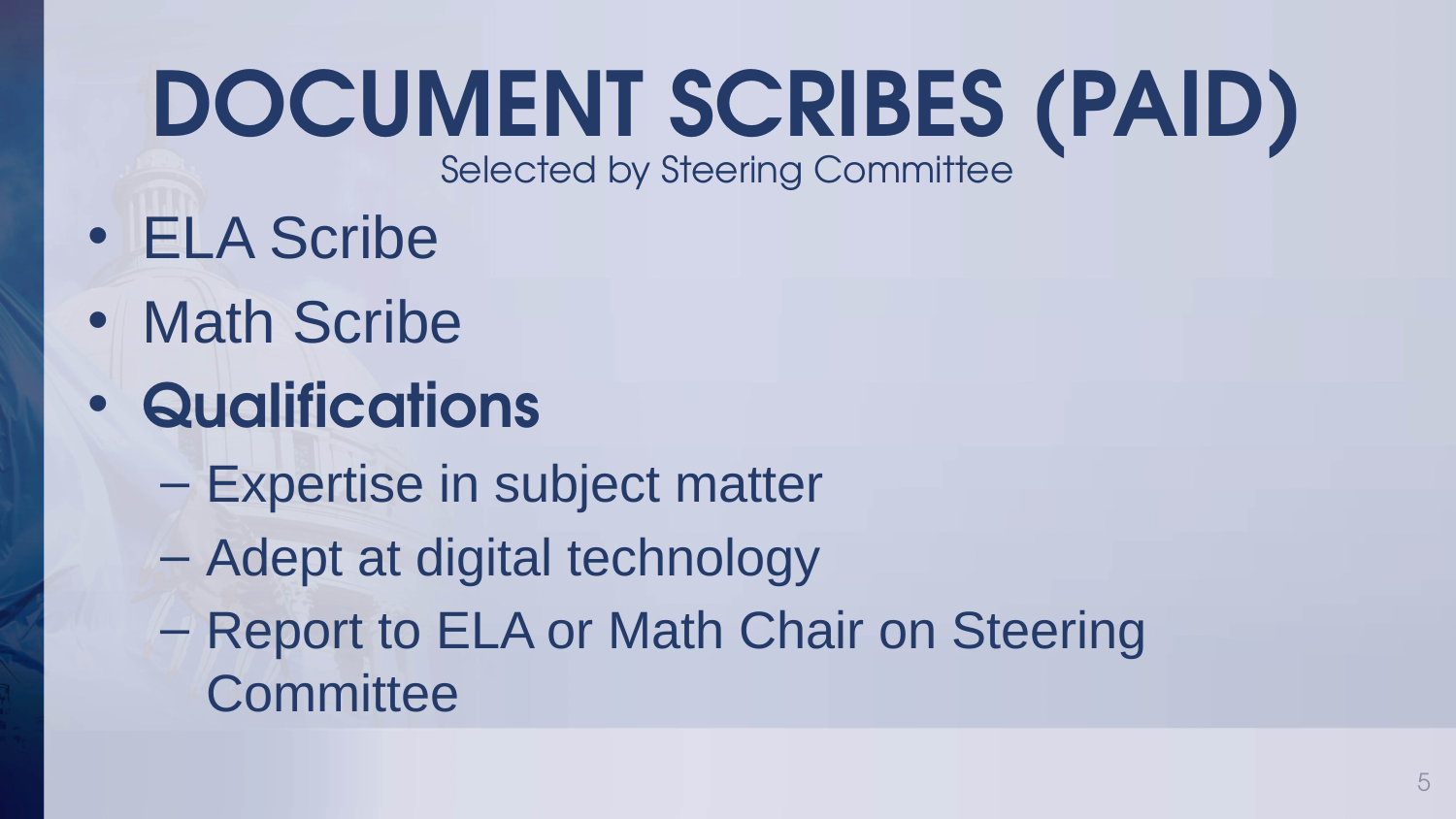

# DOCUMENT SCRIBES (PAID)
Selected by Steering Committee
ELA Scribe
Math Scribe
Qualifications
Expertise in subject matter
Adept at digital technology
Report to ELA or Math Chair on Steering Committee

5